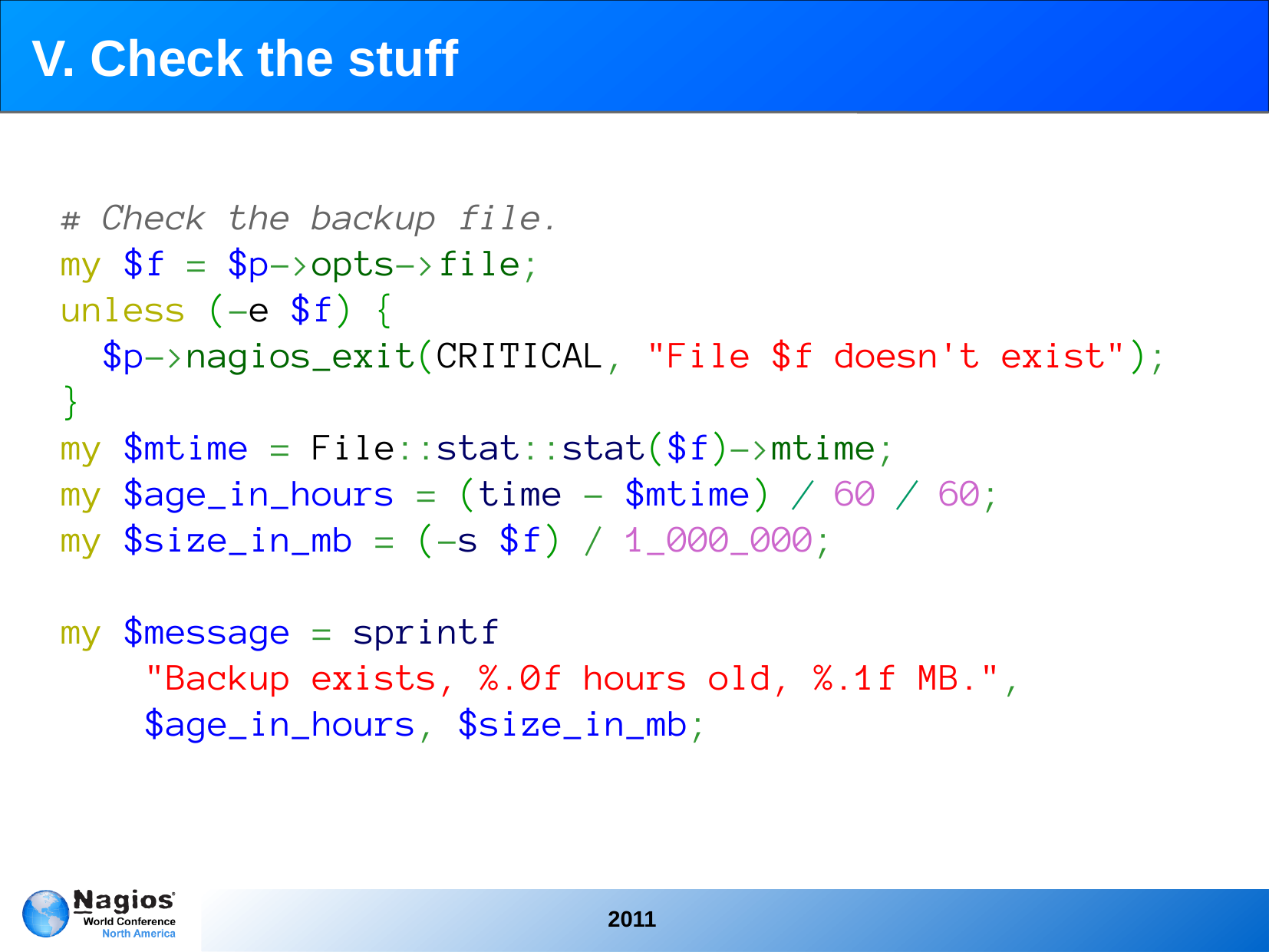

# V. Check the stuff
# Check the backup file. my $f = $p->opts->file; unless (-e $f) { $p->nagios_exit(CRITICAL, "File $f doesn't exist"); } my $mtime = File::stat::stat($f)->mtime; my $age_in_hours = (time - $mtime) / 60 / 60; my $size_in_mb = (-s $f) / 1_000_000; my $message = sprintf
    "Backup exists, %.0f hours old, %.1f MB.",
    $age_in_hours, $size_in_mb;
2011